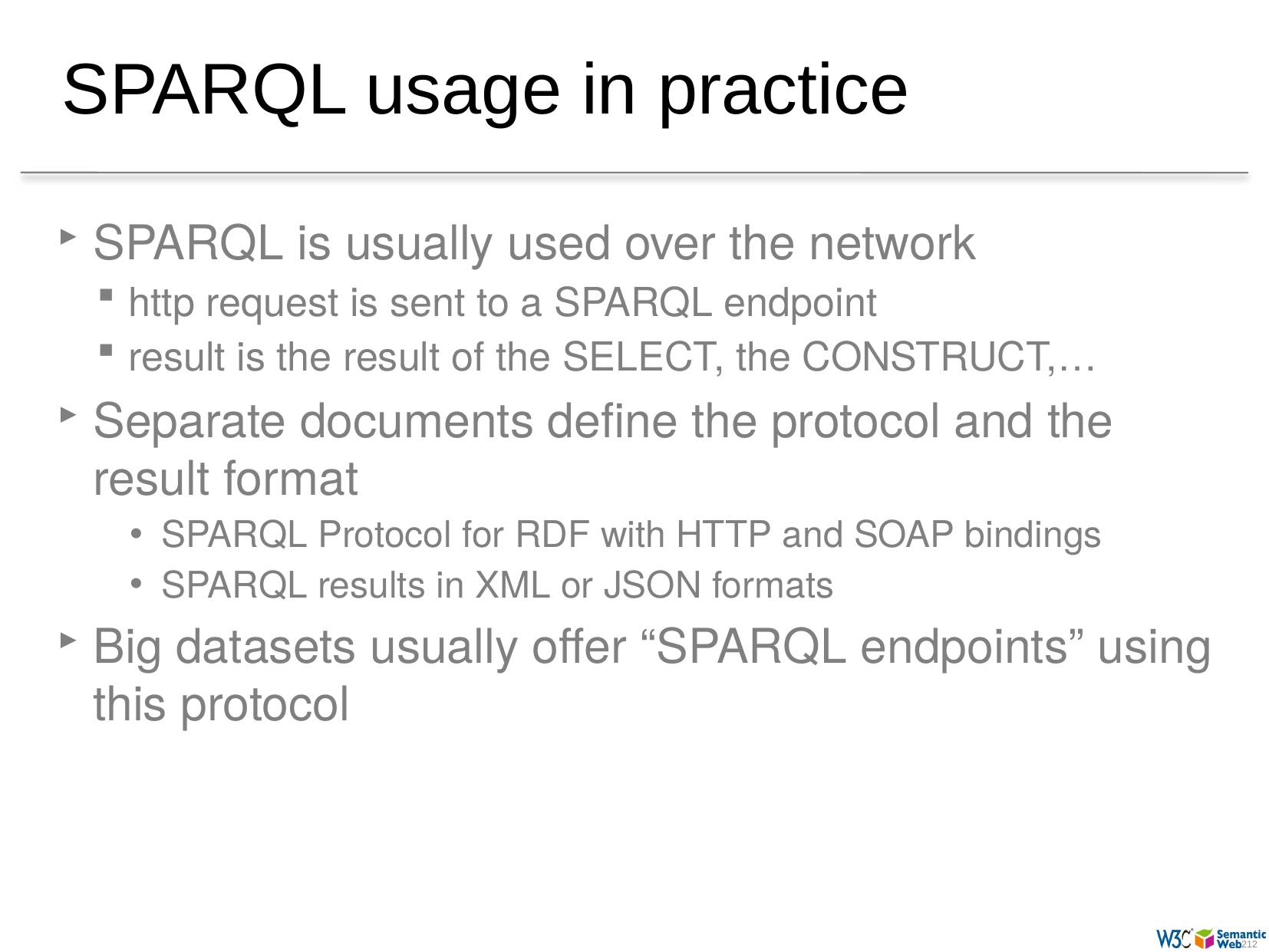

# SPARQL usage in practice
SPARQL is usually used over the network
http request is sent to a SPARQL endpoint
result is the result of the SELECT, the CONSTRUCT,…
Separate documents define the protocol and the result format
SPARQL Protocol for RDF with HTTP and SOAP bindings
SPARQL results in XML or JSON formats
Big datasets usually offer “SPARQL endpoints” using this protocol